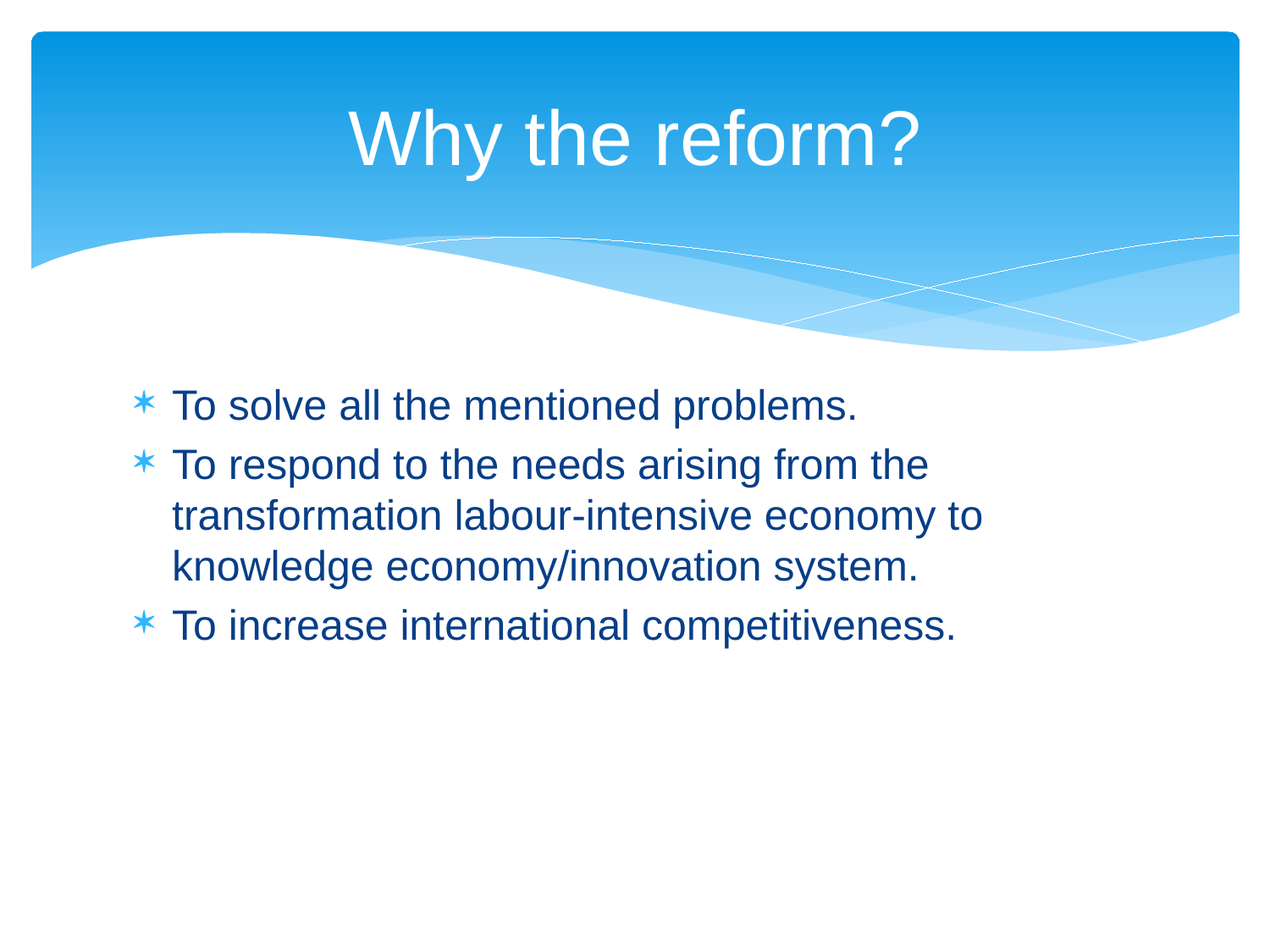

# Why the reform?
To solve all the mentioned problems.
To respond to the needs arising from the transformation labour-intensive economy to  knowledge economy/innovation system.
To increase international competitiveness.